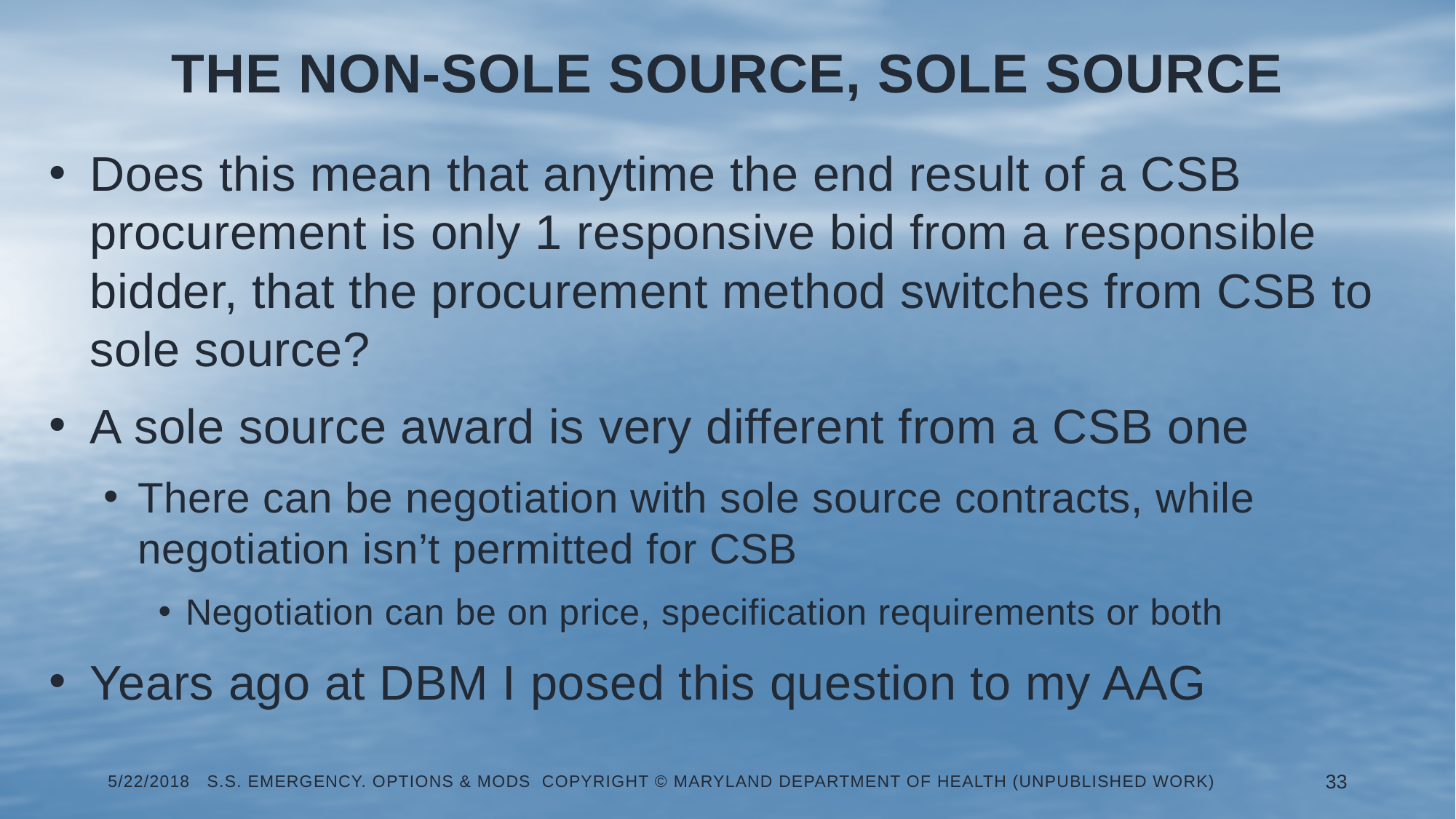

# The non-sole source, sole source
Does this mean that anytime the end result of a CSB procurement is only 1 responsive bid from a responsible bidder, that the procurement method switches from CSB to sole source?
A sole source award is very different from a CSB one
There can be negotiation with sole source contracts, while negotiation isn’t permitted for CSB
Negotiation can be on price, specification requirements or both
Years ago at DBM I posed this question to my AAG
5/22/2018   S.S. Emergency. Options & Mods  Copyright © Maryland Department of Health (Unpublished Work)
33